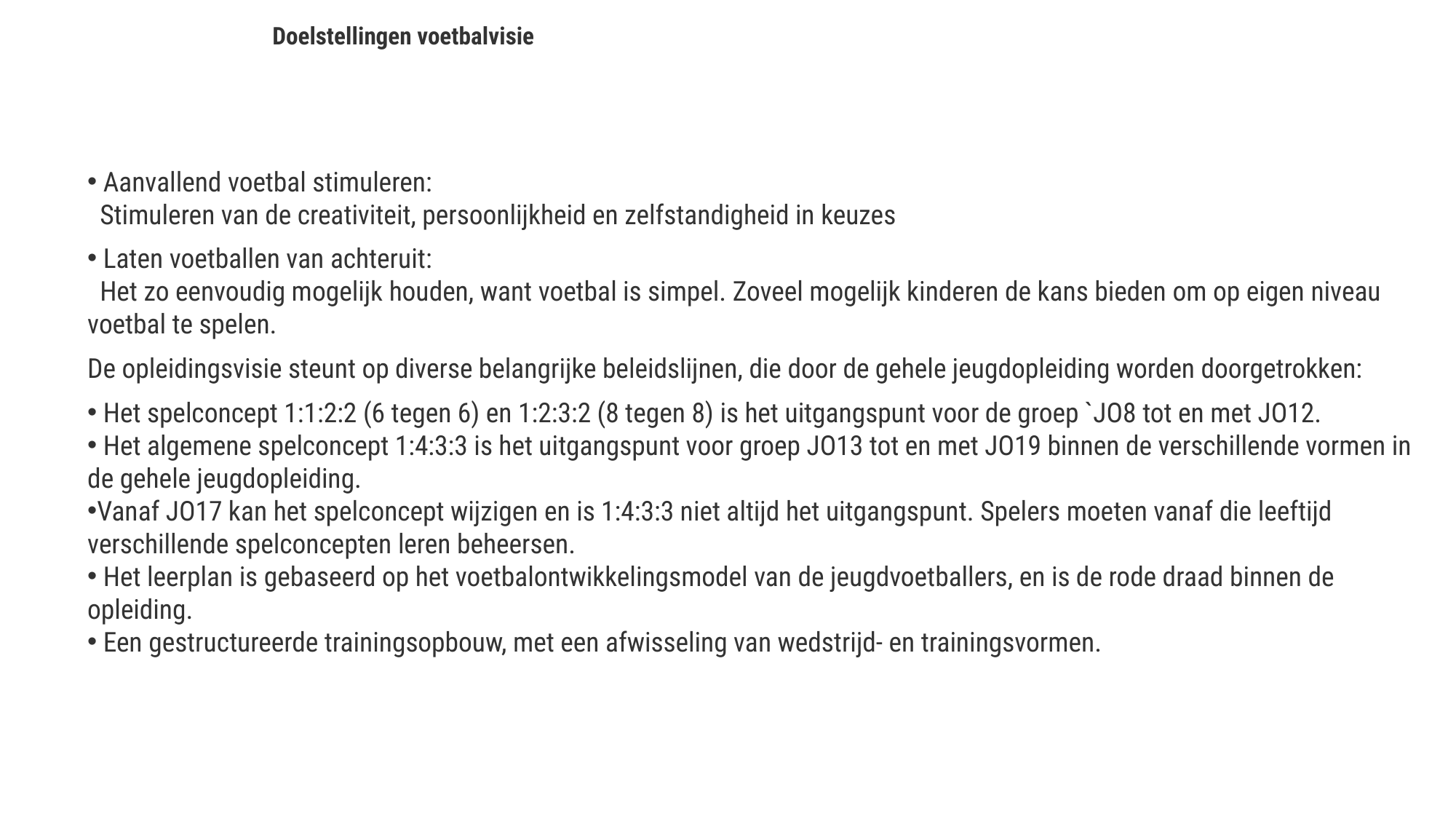

# Doelstellingen voetbalvisie

 Aanvallend voetbal stimuleren:
  Stimuleren van de creativiteit, persoonlijkheid en zelfstandigheid in keuzes
 Laten voetballen van achteruit:
  Het zo eenvoudig mogelijk houden, want voetbal is simpel. Zoveel mogelijk kinderen de kans bieden om op eigen niveau         voetbal te spelen.
De opleidingsvisie steunt op diverse belangrijke beleidslijnen, die door de gehele jeugdopleiding worden doorgetrokken:
 Het spelconcept 1:1:2:2 (6 tegen 6) en 1:2:3:2 (8 tegen 8) is het uitgangspunt voor de groep `JO8 tot en met JO12.
 Het algemene spelconcept 1:4:3:3 is het uitgangspunt voor groep JO13 tot en met JO19 binnen de verschillende vormen in  de gehele jeugdopleiding.
Vanaf JO17 kan het spelconcept wijzigen en is 1:4:3:3 niet altijd het uitgangspunt. Spelers moeten vanaf die leeftijd verschillende spelconcepten leren beheersen.
 Het leerplan is gebaseerd op het voetbalontwikkelingsmodel van de jeugdvoetballers, en is de rode draad binnen de opleiding.
 Een gestructureerde trainingsopbouw, met een afwisseling van wedstrijd- en trainingsvormen.